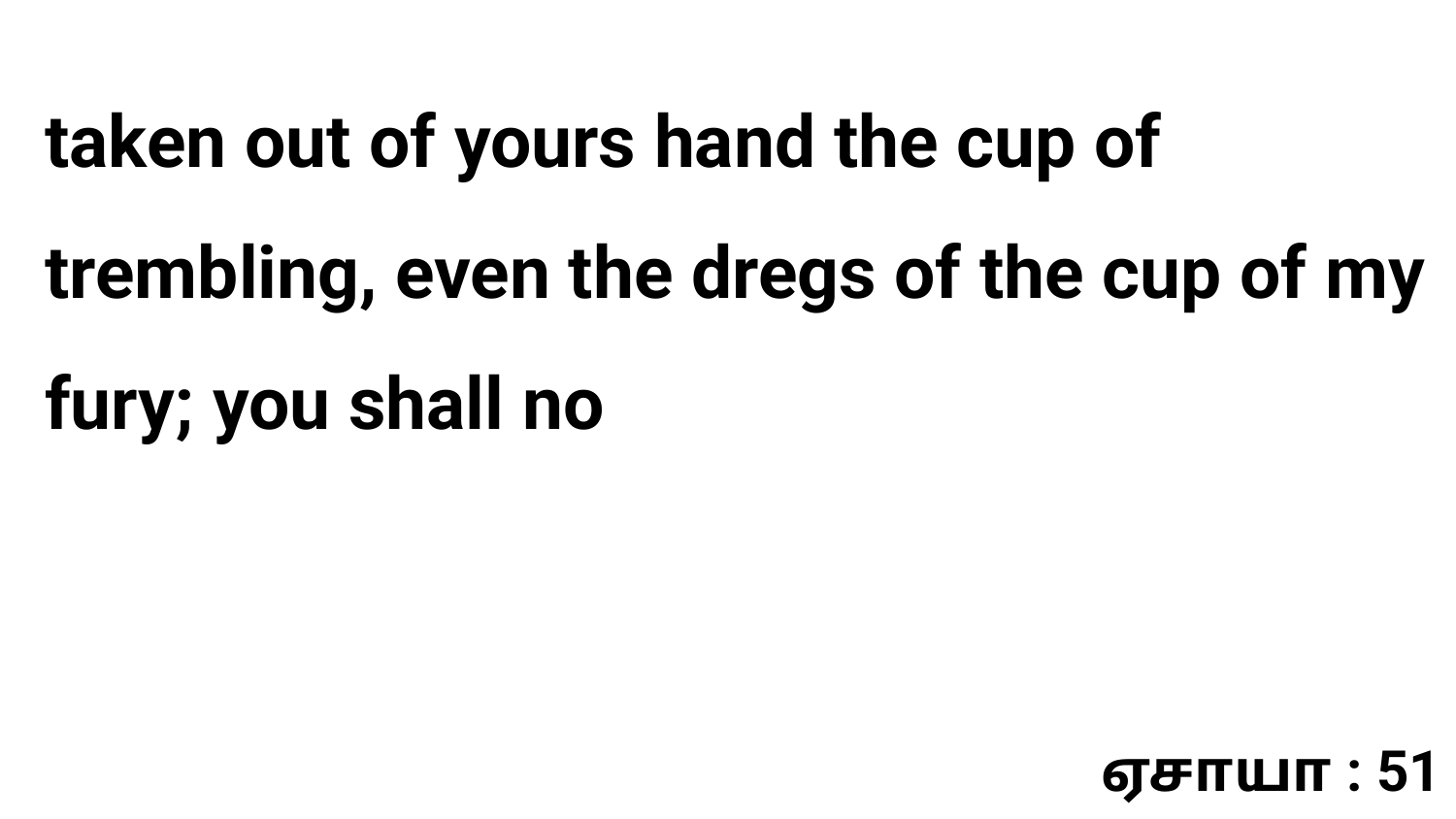

taken out of yours hand the cup of trembling, even the dregs of the cup of my fury; you shall no
ஏசாயா : 51